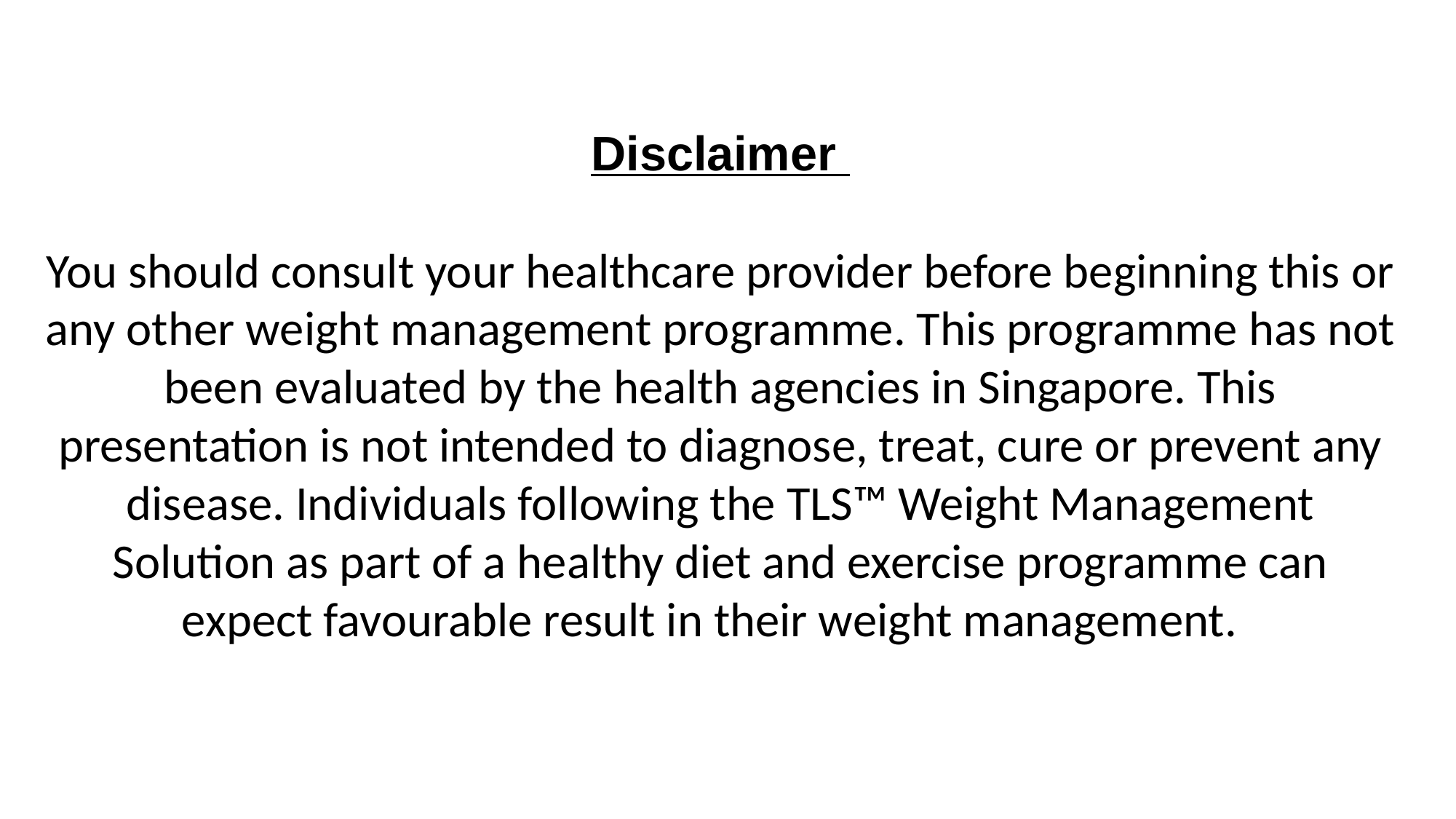

Disclaimer

You should consult your healthcare provider before beginning this or any other weight management programme. This programme has not been evaluated by the health agencies in Singapore. This presentation is not intended to diagnose, treat, cure or prevent any disease. Individuals following the TLS™ Weight Management Solution as part of a healthy diet and exercise programme can expect favourable result in their weight management.